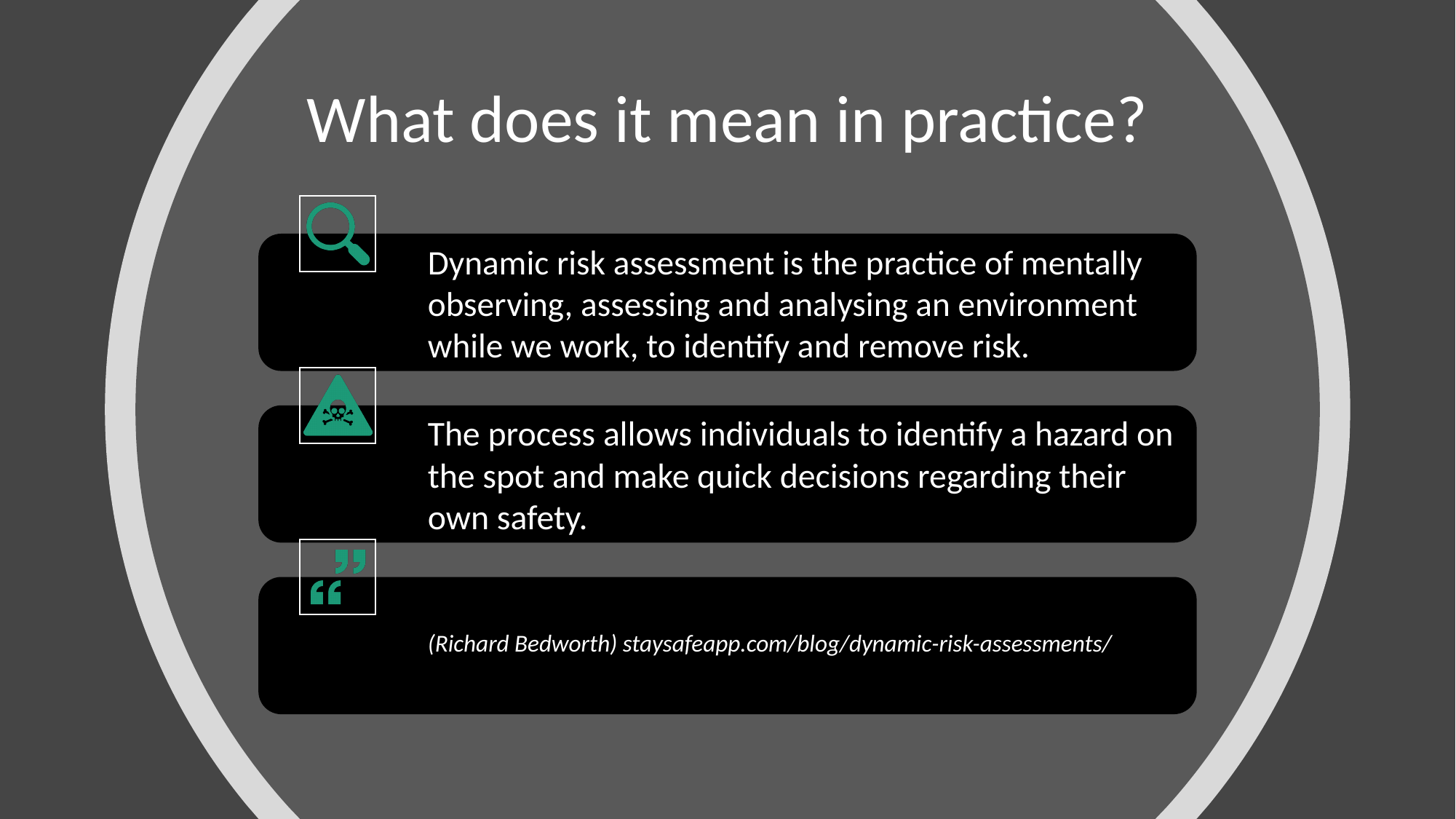

# What does it mean in practice?
Dynamic risk assessment is the practice of mentally observing, assessing and analysing an environment while we work, to identify and remove risk.
The process allows individuals to identify a hazard on the spot and make quick decisions regarding their own safety.
(Richard Bedworth) staysafeapp.com/blog/dynamic-risk-assessments/